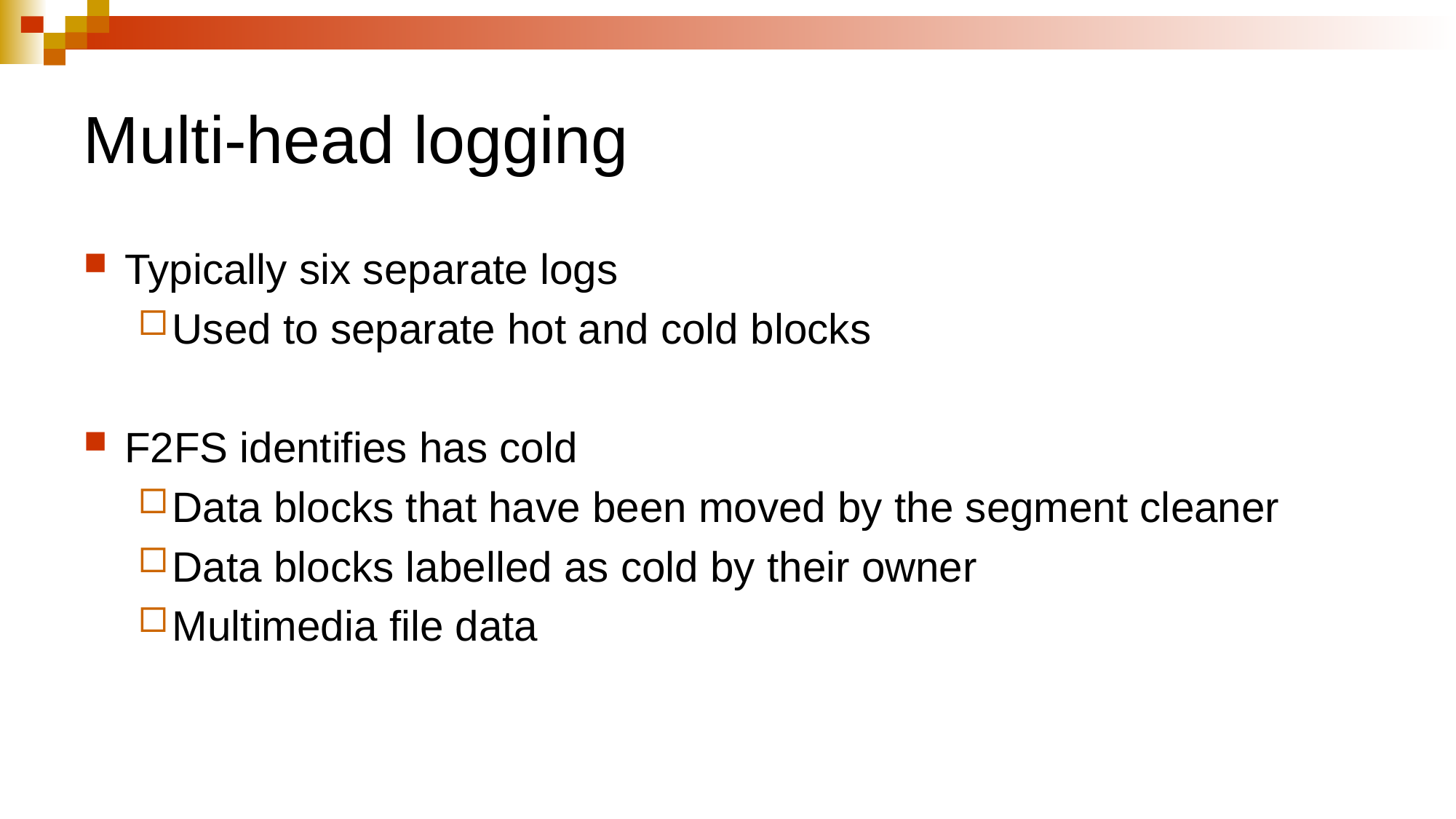

# Multi-head logging
Typically six separate logs
Used to separate hot and cold blocks

F2FS identifies has cold
Data blocks that have been moved by the segment cleaner
Data blocks labelled as cold by their owner
Multimedia file data